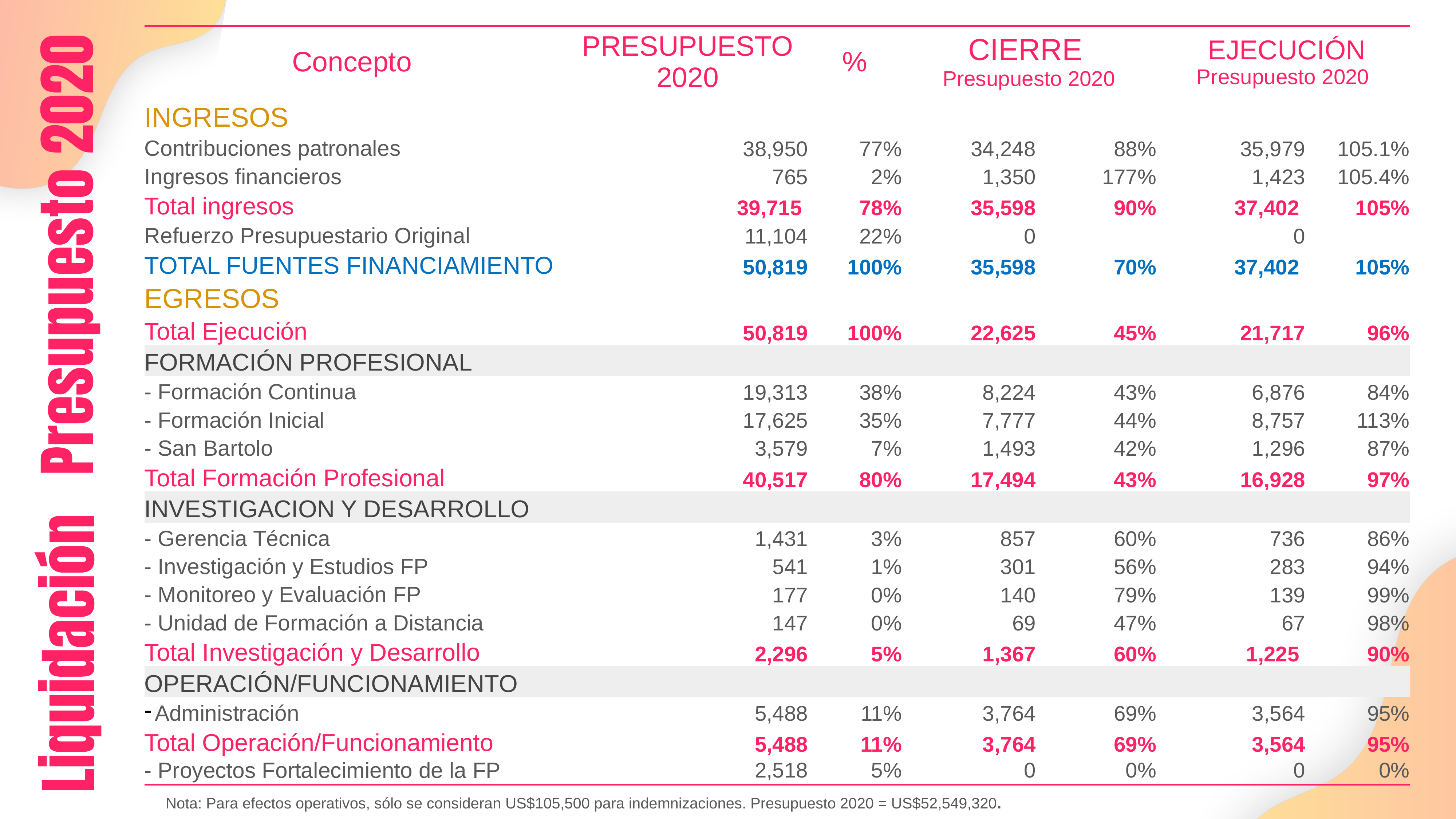

| Concepto | PRESUPUESTO 2020 | % | CIERRE Presupuesto 2020 |  | EJECUCIÓN Presupuesto 2020 |  |
| --- | --- | --- | --- | --- | --- | --- |
| INGRESOS |  |  |  |  |  |  |
| Contribuciones patronales | 38,950 | 77% | 34,248 | 88% | 35,979 | 105.1% |
| Ingresos financieros | 765 | 2% | 1,350 | 177% | 1,423 | 105.4% |
| Total ingresos | 39,715 | 78% | 35,598 | 90% | 37,402 | 105% |
| Refuerzo Presupuestario Original | 11,104 | 22% | 0 |  | 0 |  |
| TOTAL FUENTES FINANCIAMIENTO | 50,819 | 100% | 35,598 | 70% | 37,402 | 105% |
| EGRESOS |  |  |  |  |  |  |
| Total Ejecución | 50,819 | 100% | 22,625 | 45% | 21,717 | 96% |
| FORMACIÓN PROFESIONAL |  |  |  |  |  |  |
| - Formación Continua | 19,313 | 38% | 8,224 | 43% | 6,876 | 84% |
| - Formación Inicial | 17,625 | 35% | 7,777 | 44% | 8,757 | 113% |
| - San Bartolo | 3,579 | 7% | 1,493 | 42% | 1,296 | 87% |
| Total Formación Profesional | 40,517 | 80% | 17,494 | 43% | 16,928 | 97% |
| INVESTIGACION Y DESARROLLO |  |  |  |  |  |  |
| - Gerencia Técnica | 1,431 | 3% | 857 | 60% | 736 | 86% |
| - Investigación y Estudios FP | 541 | 1% | 301 | 56% | 283 | 94% |
| - Monitoreo y Evaluación FP | 177 | 0% | 140 | 79% | 139 | 99% |
| - Unidad de Formación a Distancia | 147 | 0% | 69 | 47% | 67 | 98% |
| Total Investigación y Desarrollo | 2,296 | 5% | 1,367 | 60% | 1,225 | 90% |
| OPERACIÓN/FUNCIONAMIENTO |  |  |  |  |  |  |
| Administración | 5,488 | 11% | 3,764 | 69% | 3,564 | 95% |
| Total Operación/Funcionamiento | 5,488 | 11% | 3,764 | 69% | 3,564 | 95% |
| - Proyectos Fortalecimiento de la FP | 2,518 | 5% | 0 | 0% | 0 | 0% |
Presupuesto 2020
Liquidación
Nota: Para efectos operativos, sólo se consideran US$105,500 para indemnizaciones. Presupuesto 2020 = US$52,549,320.